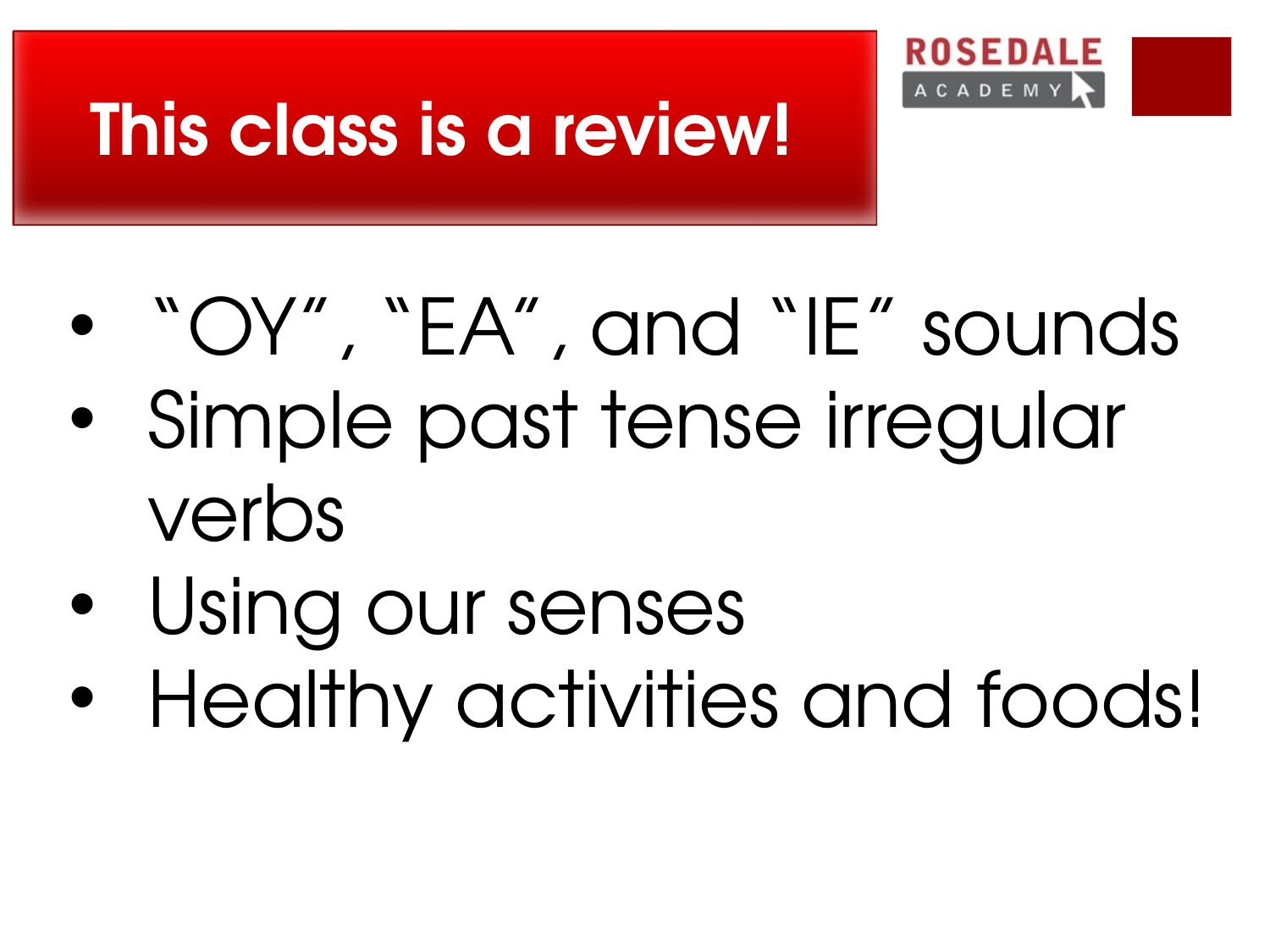

This class is a review!
“OY”, “EA”, and “IE” sounds
Simple past tense irregular
verbs
Using our senses
Healthy activities and foods!